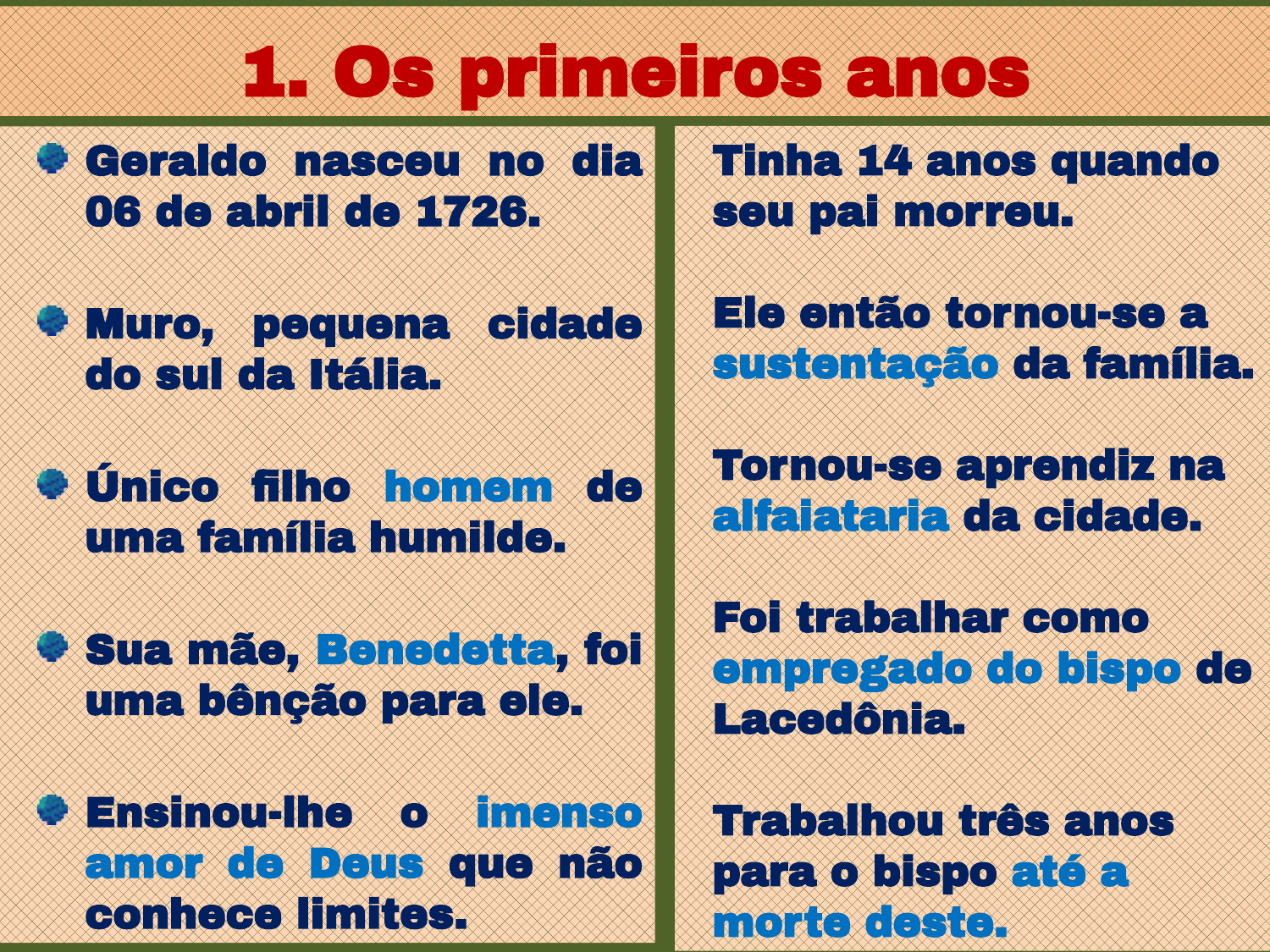

1. Os primeiros anos
Tinha 14 anos quando seu pai morreu.

Ele então tornou-se a sustentação da família.

Tornou-se aprendiz na alfaiataria da cidade.

Foi trabalhar como empregado do bispo de Lacedônia.

Trabalhou três anos para o bispo até a morte deste.
Geraldo nasceu no dia 06 de abril de 1726.

Muro, pequena cidade do sul da Itália.

Único filho homem de uma família humilde.

Sua mãe, Benedetta, foi uma bênção para ele.

Ensinou-lhe o imenso amor de Deus que não conhece limites.